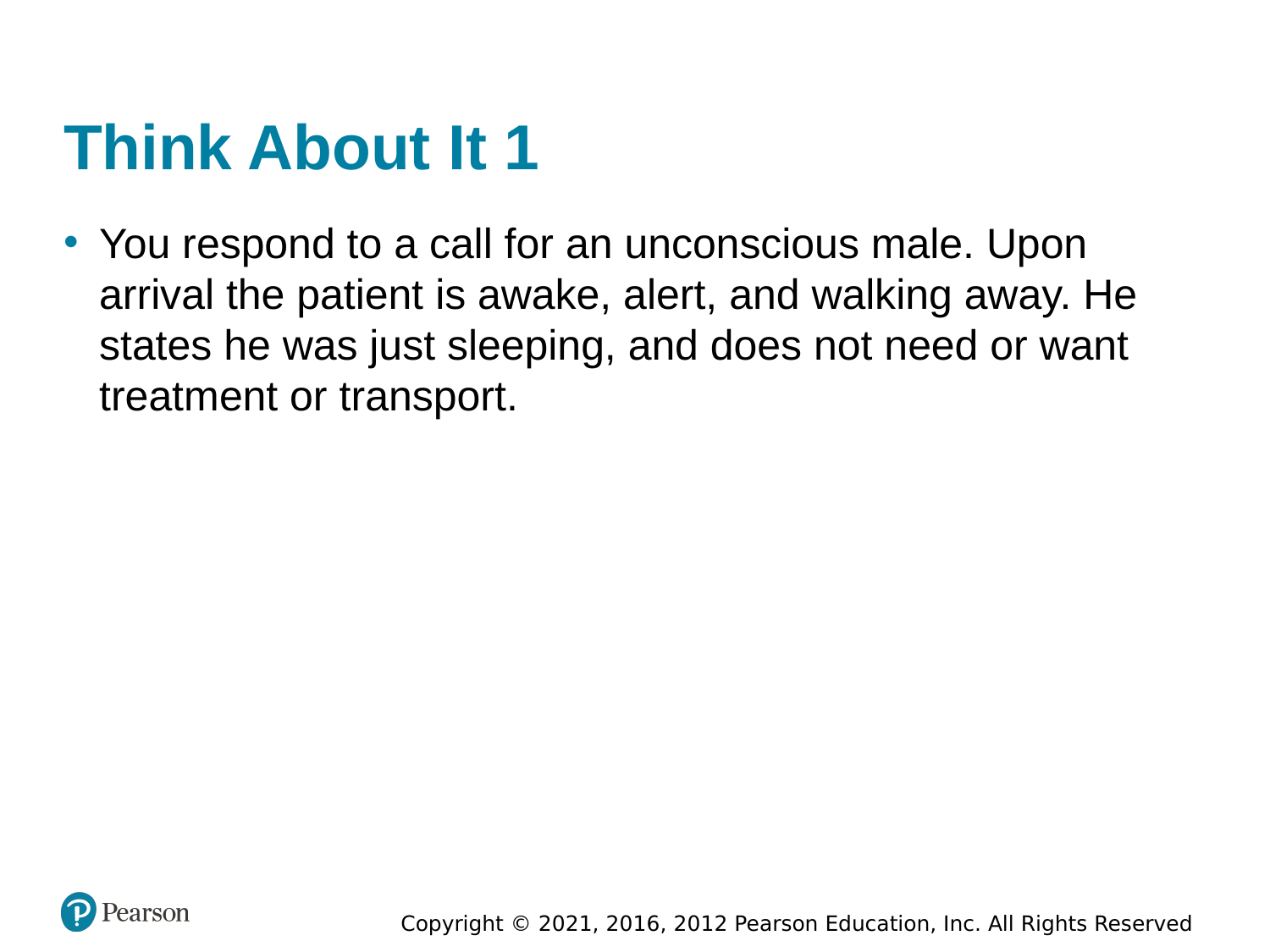

# Think About It 1
You respond to a call for an unconscious male. Upon arrival the patient is awake, alert, and walking away. He states he was just sleeping, and does not need or want treatment or transport.